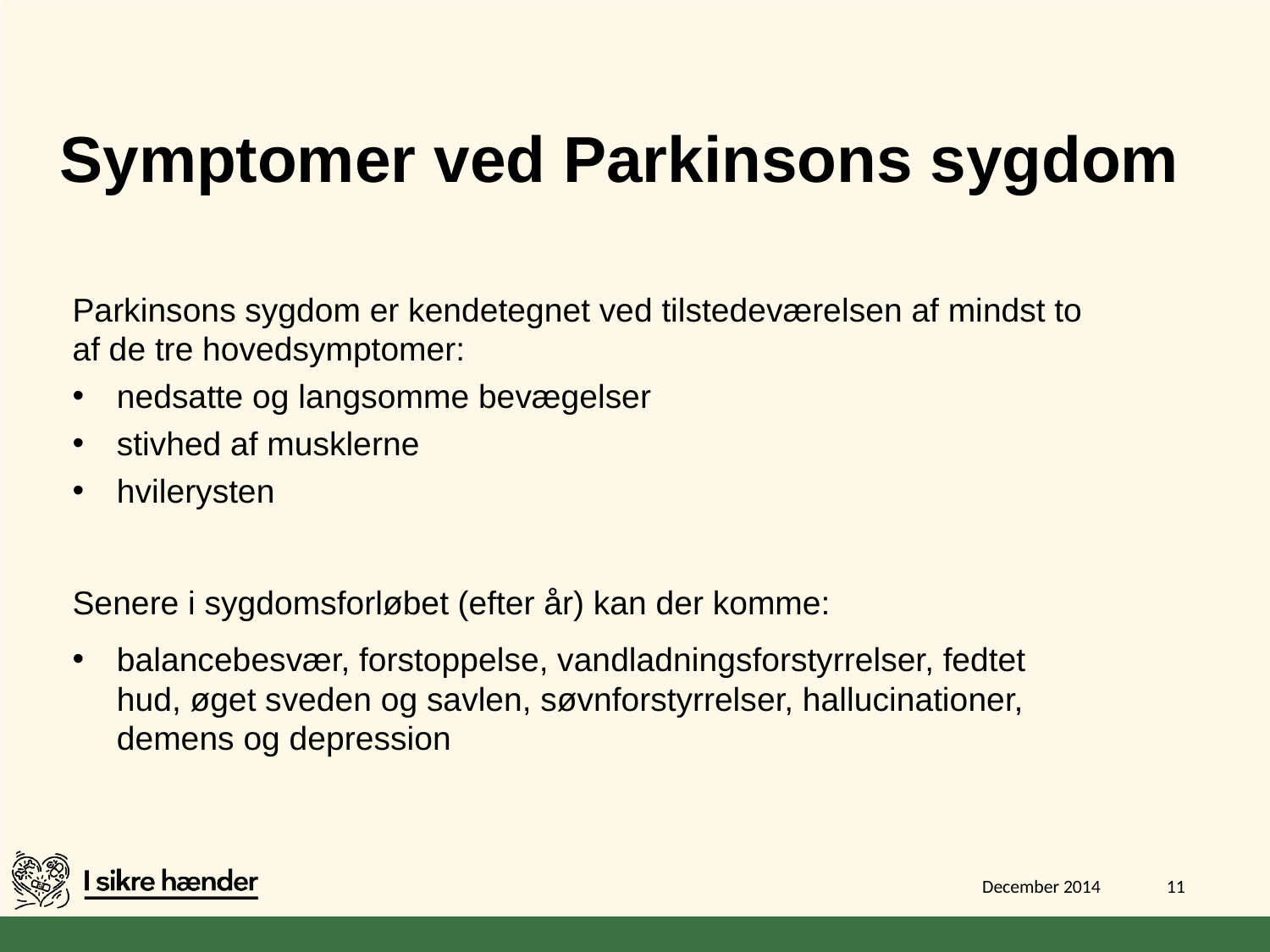

Symptomer ved Parkinsons sygdom
Parkinsons sygdom er kendetegnet ved tilstedeværelsen af mindst to af de tre hovedsymptomer:
nedsatte og langsomme bevægelser
stivhed af musklerne
hvilerysten

Senere i sygdomsforløbet (efter år) kan der komme:
balancebesvær, forstoppelse, vandladningsforstyrrelser, fedtet hud, øget sveden og savlen, søvnforstyrrelser, hallucinationer, demens og depression

11
December 2014